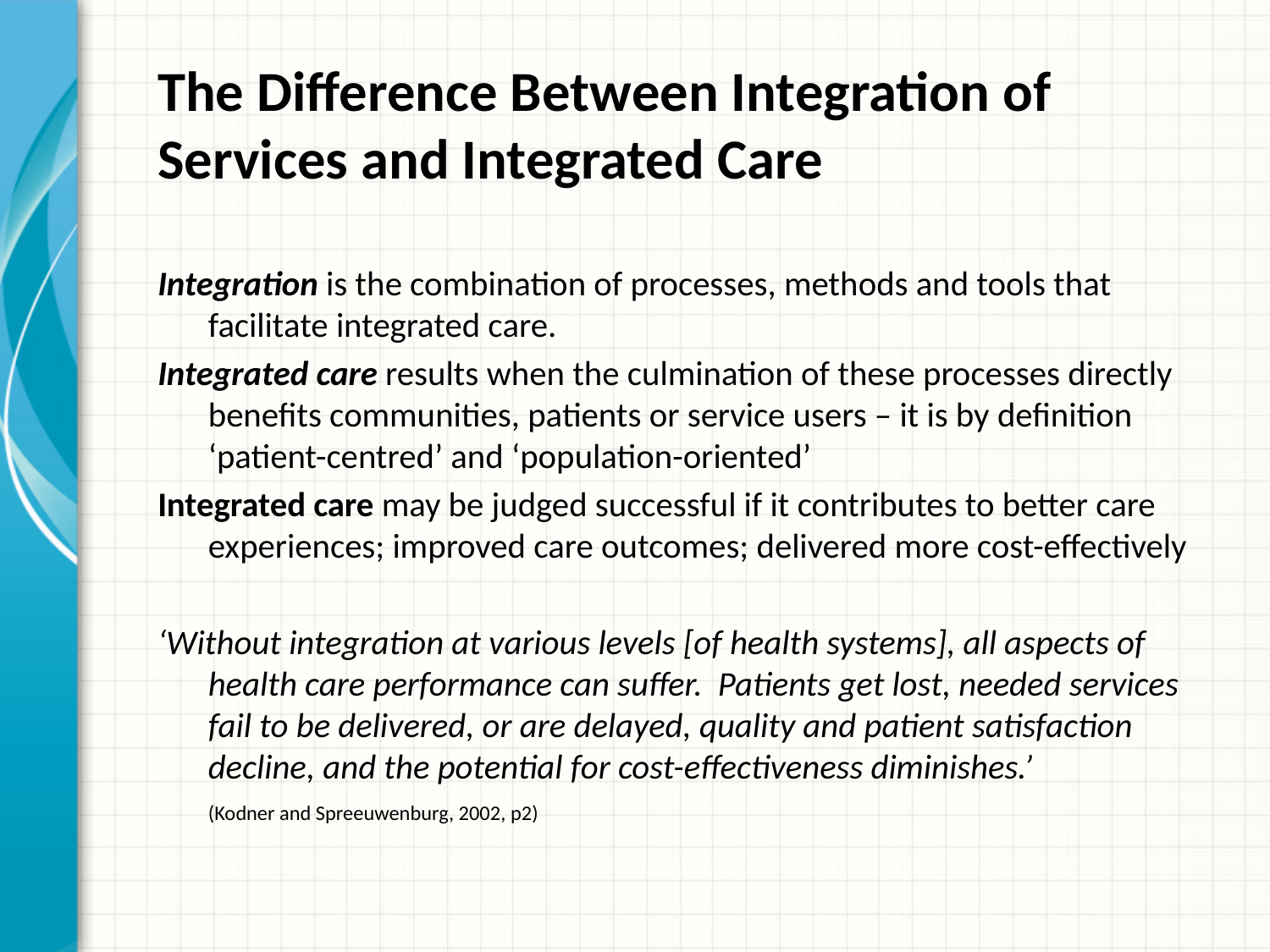

# The Difference Between Integration of Services and Integrated Care

Integration is the combination of processes, methods and tools that facilitate integrated care.
Integrated care results when the culmination of these processes directly benefits communities, patients or service users – it is by definition ‘patient-centred’ and ‘population-oriented’
Integrated care may be judged successful if it contributes to better care experiences; improved care outcomes; delivered more cost-effectively

‘Without integration at various levels [of health systems], all aspects of health care performance can suffer.  Patients get lost, needed services fail to be delivered, or are delayed, quality and patient satisfaction decline, and the potential for cost-effectiveness diminishes.’
					(Kodner and Spreeuwenburg, 2002, p2)